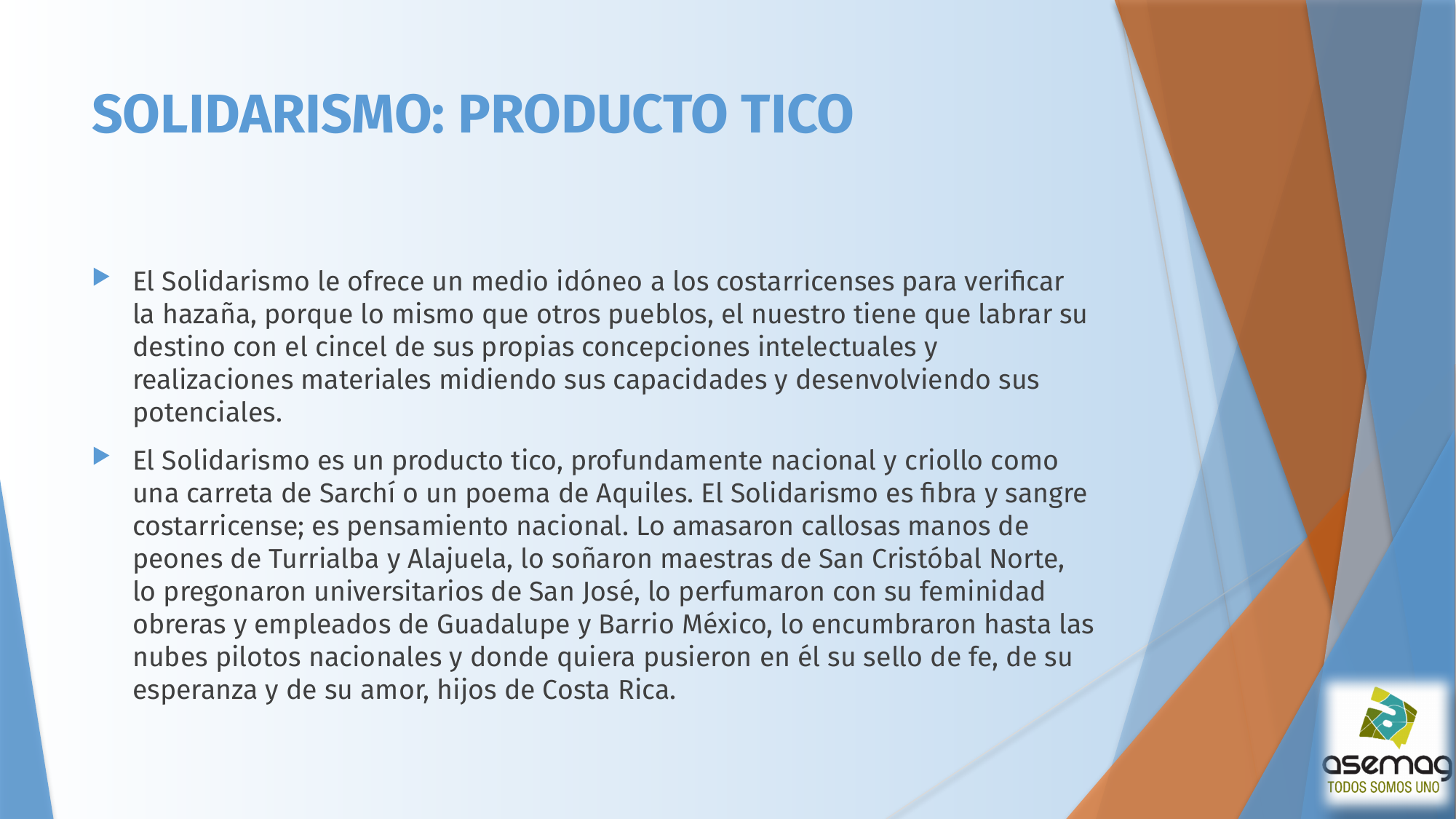

# SOLIDARISMO: PRODUCTO TICO
El Solidarismo le ofrece un medio idóneo a los costarricenses para verificar la hazaña, porque lo mismo que otros pueblos, el nuestro tiene que labrar su destino con el cincel de sus propias concepciones intelectuales y realizaciones materiales midiendo sus capacidades y desenvolviendo sus potenciales.
El Solidarismo es un producto tico, profundamente nacional y criollo como una carreta de Sarchí o un poema de Aquiles. El Solidarismo es fibra y sangre costarricense; es pensamiento nacional. Lo amasaron callosas manos de peones de Turrialba y Alajuela, lo soñaron maestras de San Cristóbal Norte, lo pregonaron universitarios de San José, lo perfumaron con su feminidad obreras y empleados de Guadalupe y Barrio México, lo encumbraron hasta las nubes pilotos nacionales y donde quiera pusieron en él su sello de fe, de su esperanza y de su amor, hijos de Costa Rica.